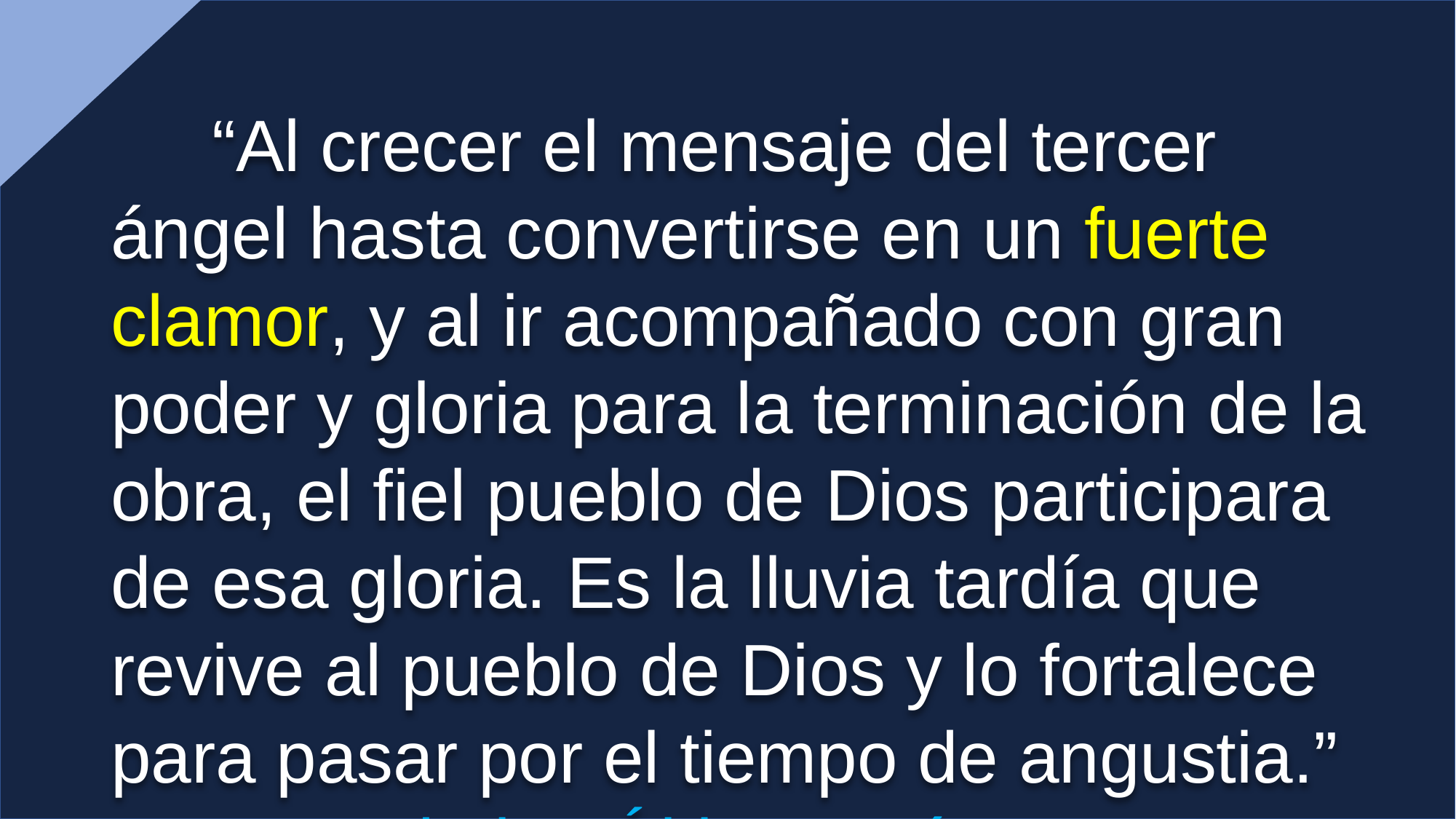

“Al crecer el mensaje del tercer ángel hasta convertirse en un fuerte clamor, y al ir acompañado con gran poder y gloria para la terminación de la obra, el fiel pueblo de Dios participara de esa gloria. Es la lluvia tardía que revive al pueblo de Dios y lo fortalece para pasar por el tiempo de angustia.” Eventos de los Últimos Días, p. 205